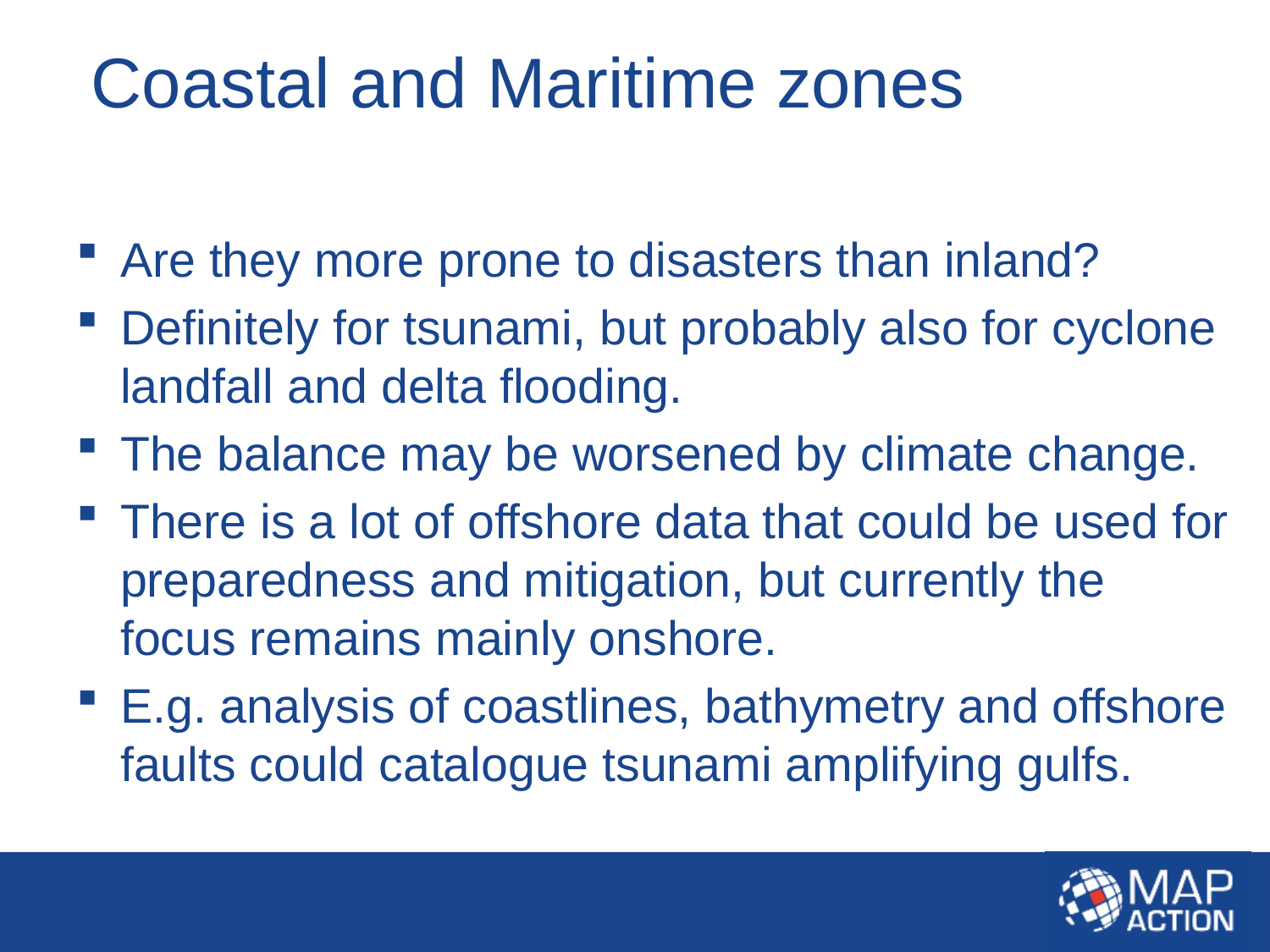

# Coastal and Maritime zones
Are they more prone to disasters than inland?
Definitely for tsunami, but probably also for cyclone landfall and delta flooding.
The balance may be worsened by climate change.
There is a lot of offshore data that could be used for preparedness and mitigation, but currently the focus remains mainly onshore.
E.g. analysis of coastlines, bathymetry and offshore faults could catalogue tsunami amplifying gulfs.